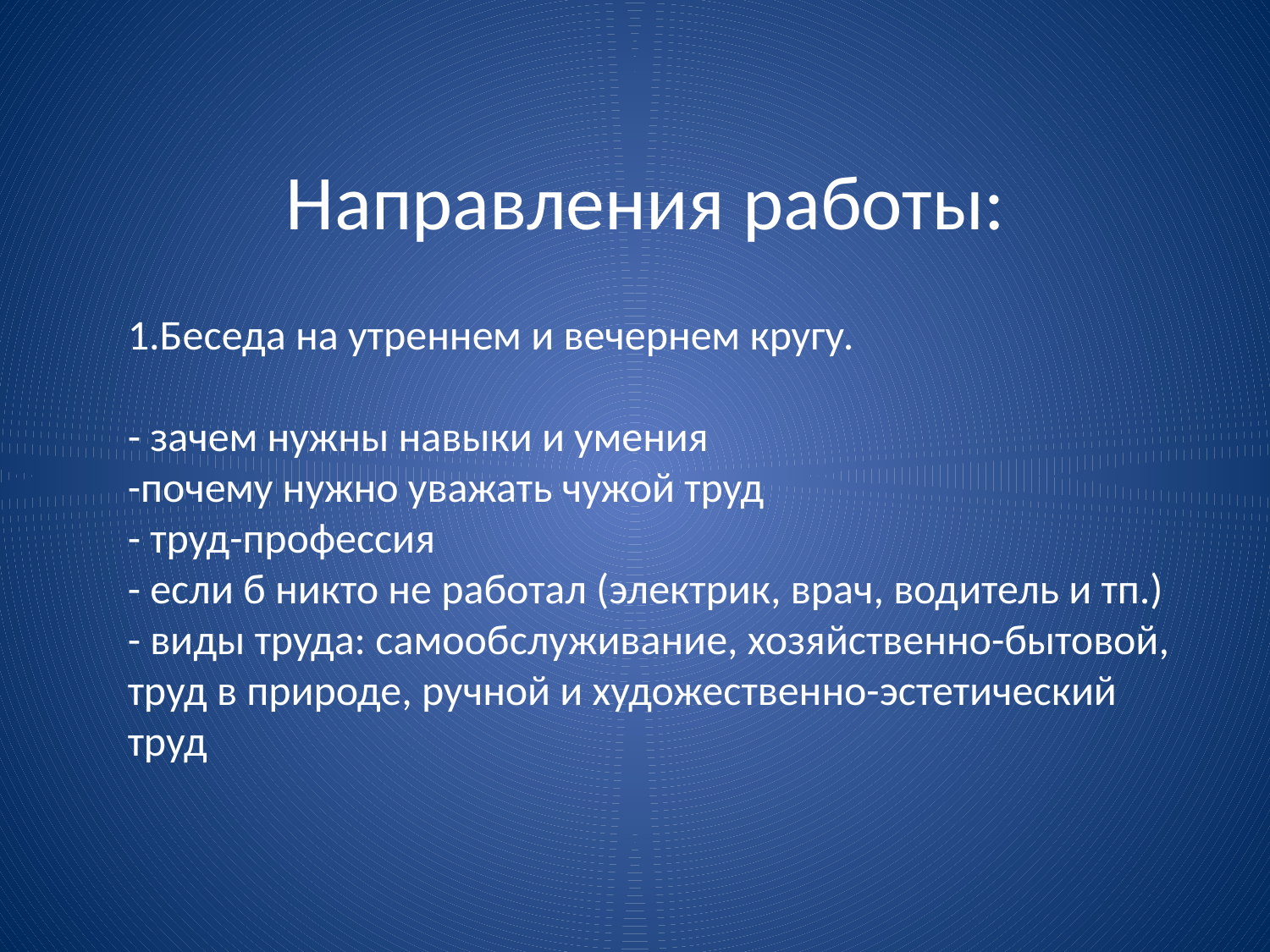

Направления работы:
# 1.Беседа на утреннем и вечернем кругу. - зачем нужны навыки и умения -почему нужно уважать чужой труд - труд-профессия - если б никто не работал (электрик, врач, водитель и тп.) - виды труда: самообслуживание, хозяйственно-бытовой, труд в природе, ручной и художественно-эстетический труд